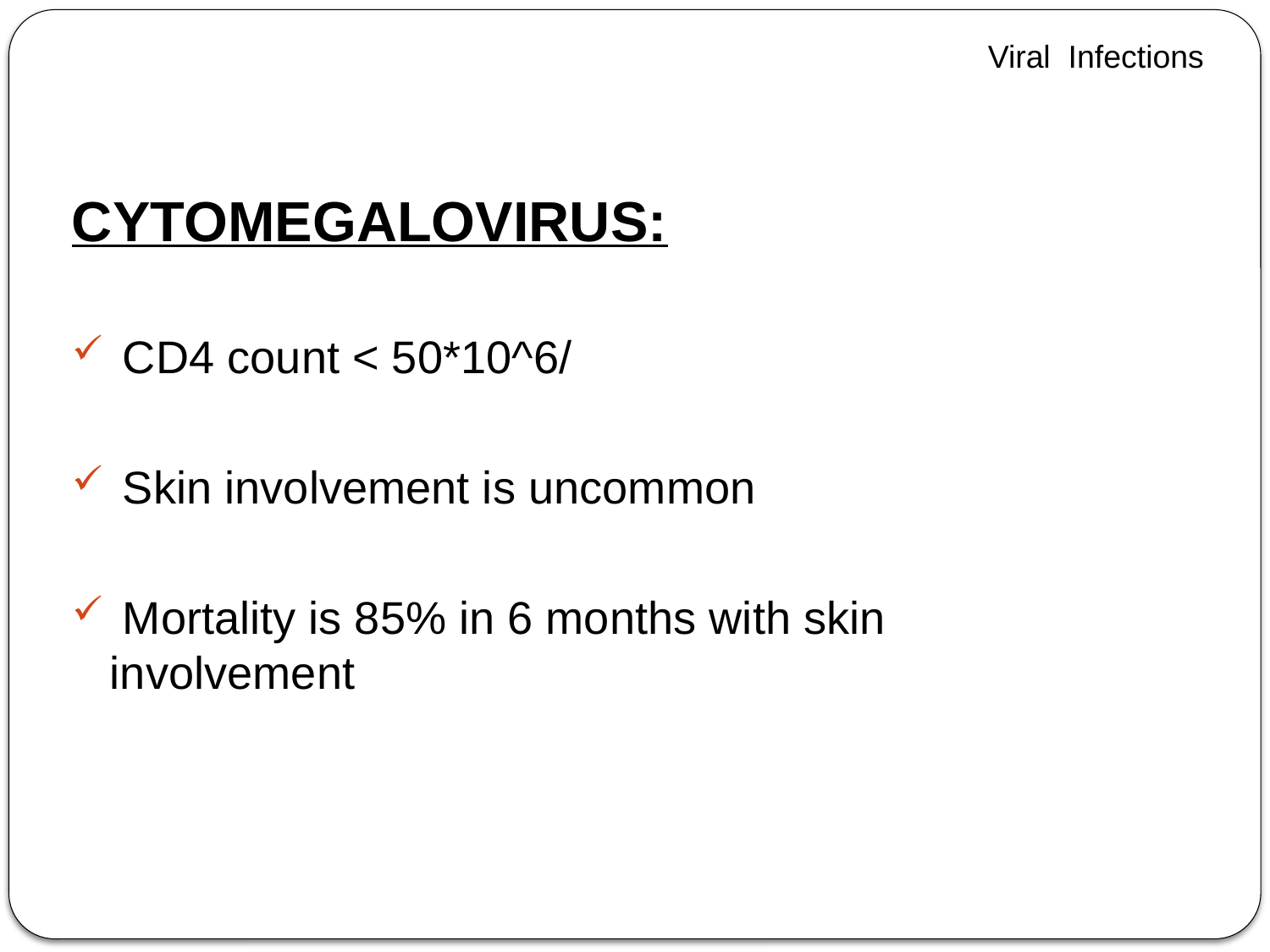

Viral  Infections

CYTOMEGALOVIRUS:

 CD4 count < 50*10^6/

 Skin involvement is uncommon

 Mortality is 85% in 6 months with skin involvement